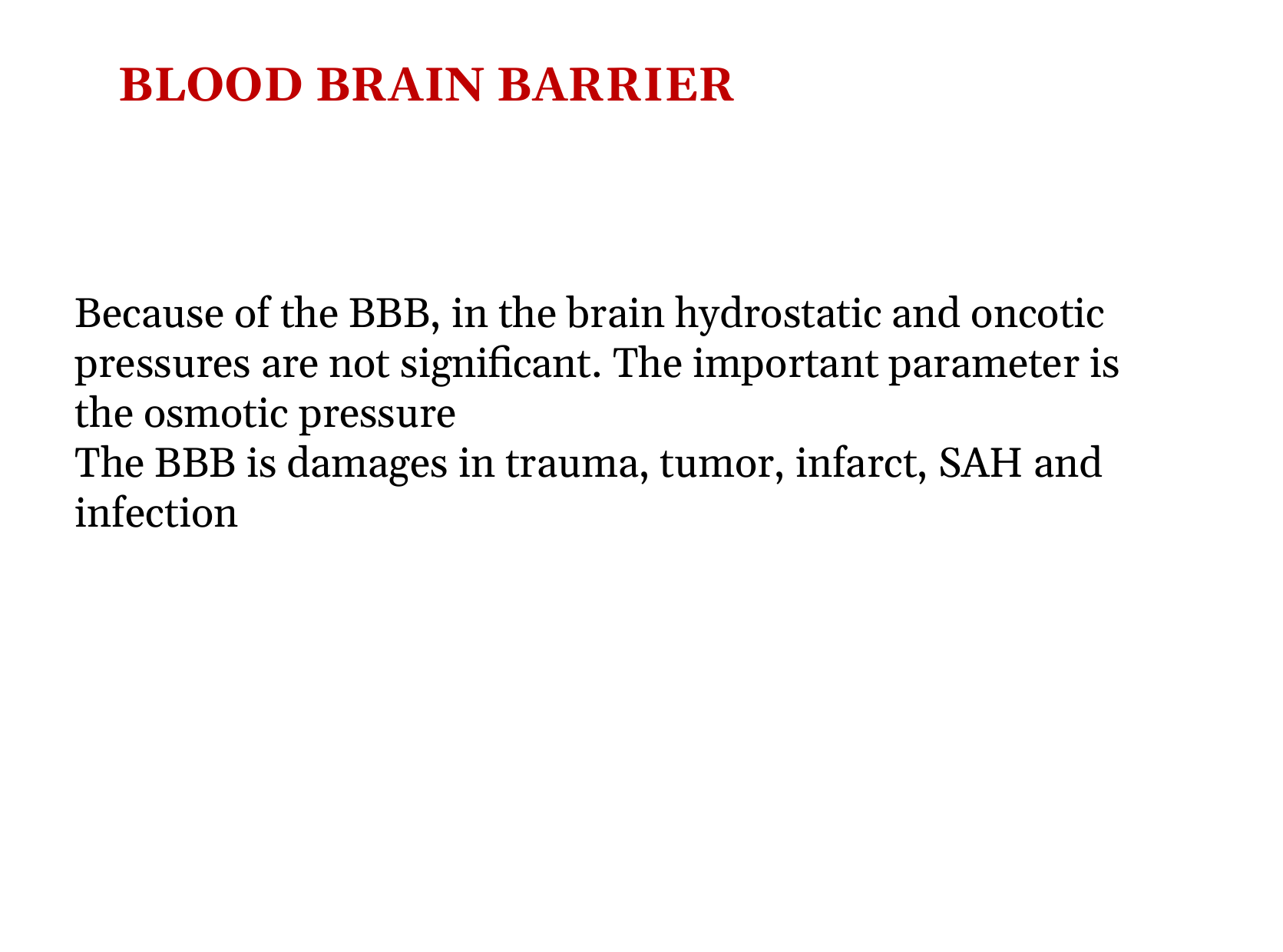

# BLOOD BRAIN BARRIER

Because of the BBB, in the brain hydrostatic and oncotic pressures are not significant. The important parameter is the osmotic pressure
The BBB is damages in trauma, tumor, infarct, SAH and infection